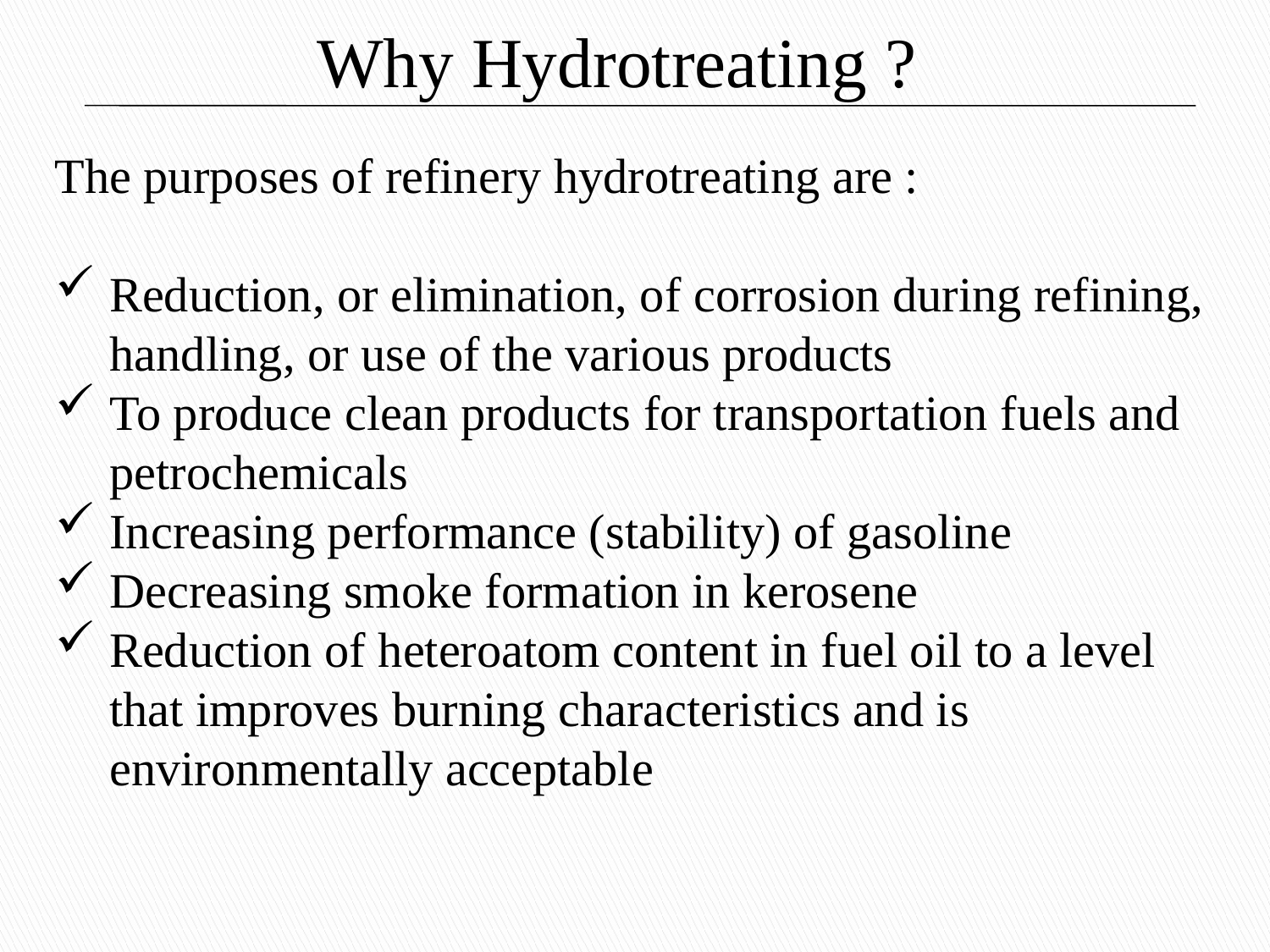

Why Hydrotreating ?
The purposes of refinery hydrotreating are :

Reduction, or elimination, of corrosion during refining, handling, or use of the various products
To produce clean products for transportation fuels and petrochemicals
Increasing performance (stability) of gasoline
Decreasing smoke formation in kerosene
Reduction of heteroatom content in fuel oil to a level  that improves burning characteristics and is environmentally acceptable